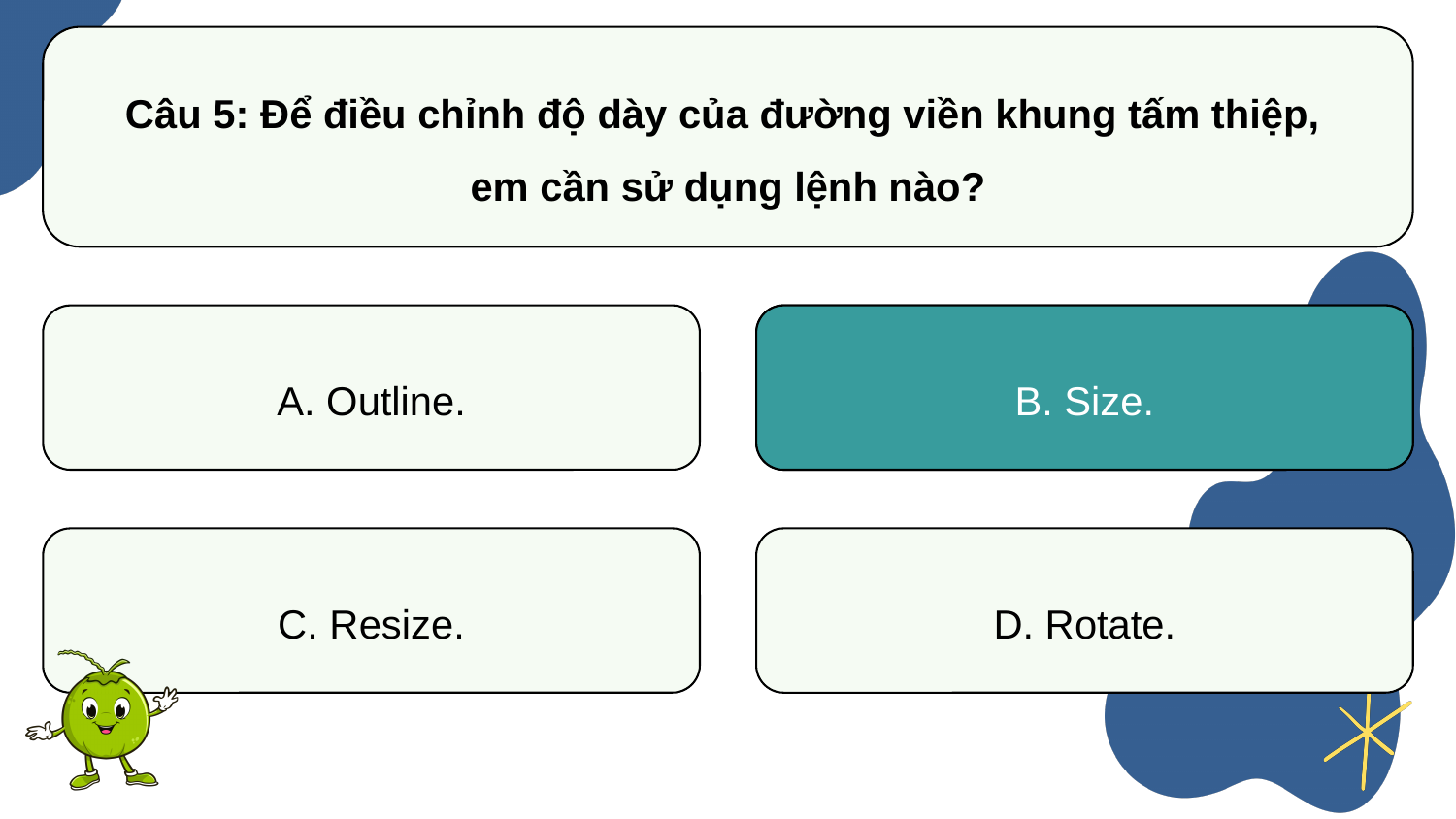

Câu 5: Để điều chỉnh độ dày của đường viền khung tấm thiệp,
em cần sử dụng lệnh nào?

A. Outline.
B. Size.
B. Size.
C. Resize.
D. Rotate.